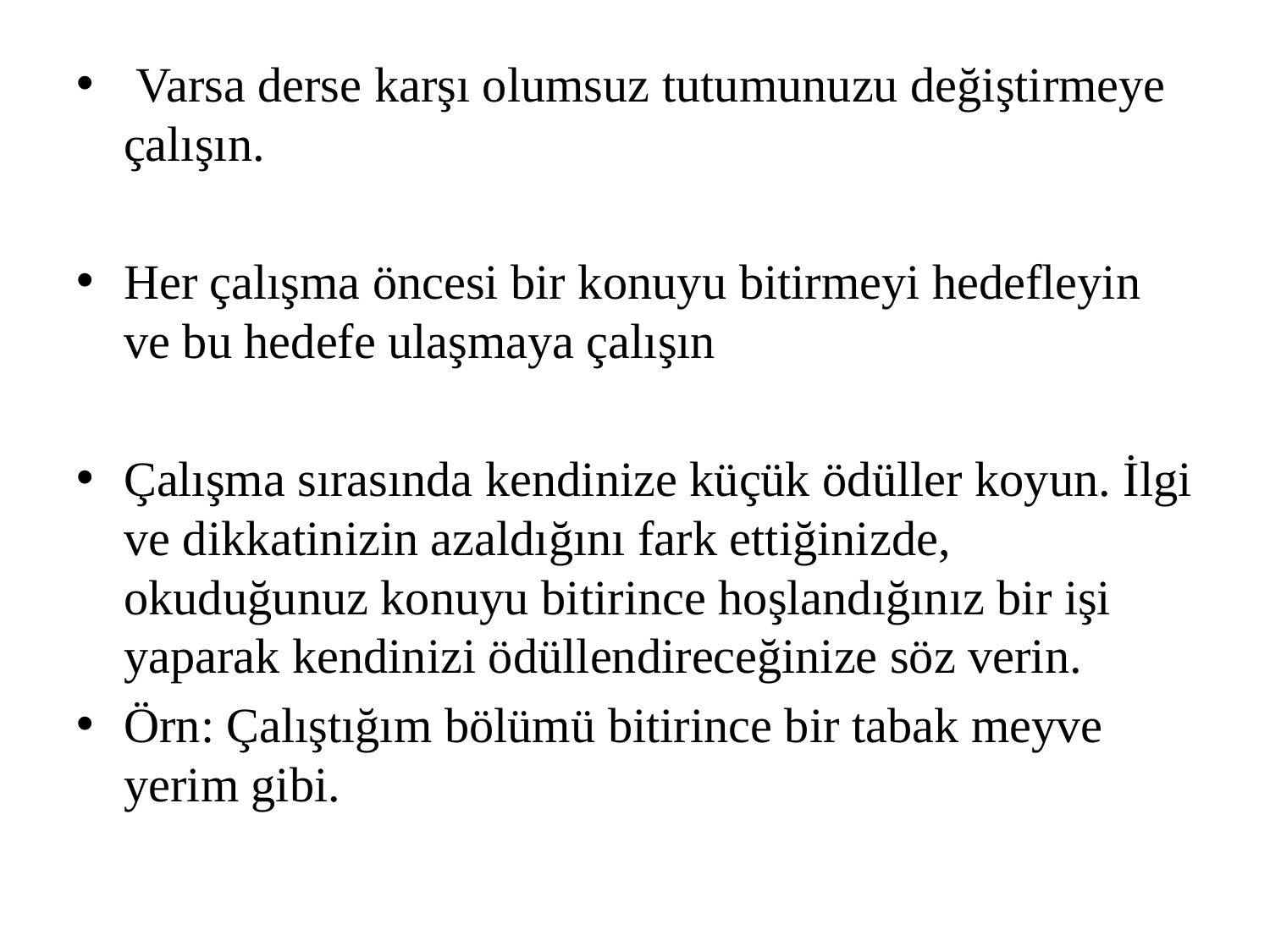

Varsa derse karşı olumsuz tutumunuzu değiştirmeye çalışın.

Her çalışma öncesi bir konuyu bitirmeyi hedefleyin ve bu hedefe ulaşmaya çalışın

Çalışma sırasında kendinize küçük ödüller koyun. İlgi ve dikkatinizin azaldığını fark ettiğinizde, okuduğunuz konuyu bitirince hoşlandığınız bir işi yaparak kendinizi ödüllendireceğinize söz verin.
Örn: Çalıştığım bölümü bitirince bir tabak meyve yerim gibi.